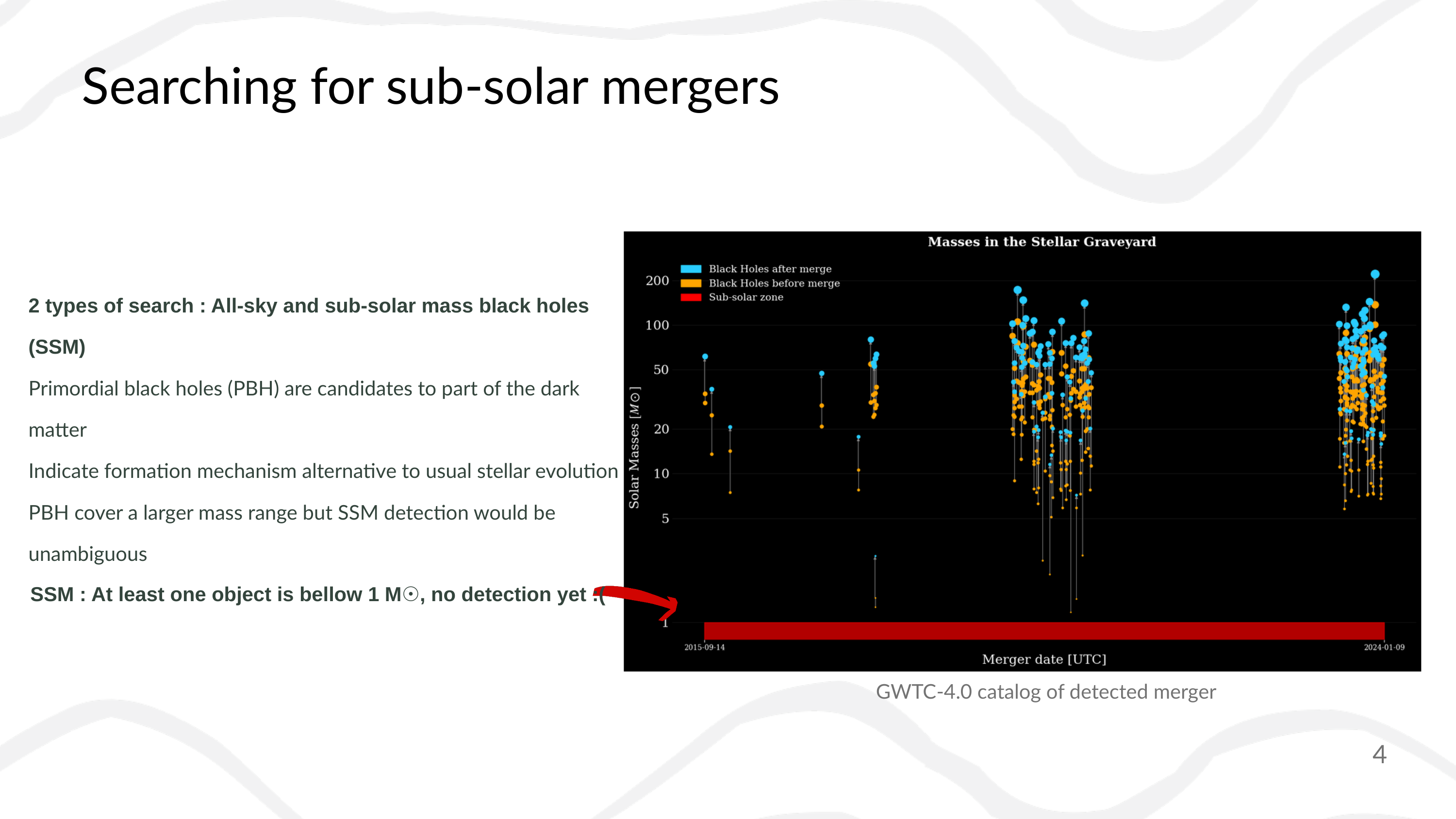

Searching for sub-solar mergers

2 types of search : All-sky and sub-solar mass black holes (SSM)
Primordial black holes (PBH) are candidates to part of the dark matter
Indicate formation mechanism alternative to usual stellar evolution
PBH cover a larger mass range but SSM detection would be unambiguous
SSM : At least one object is bellow 1 M☉, no detection yet :(

GWTC-4.0 catalog of detected merger

4